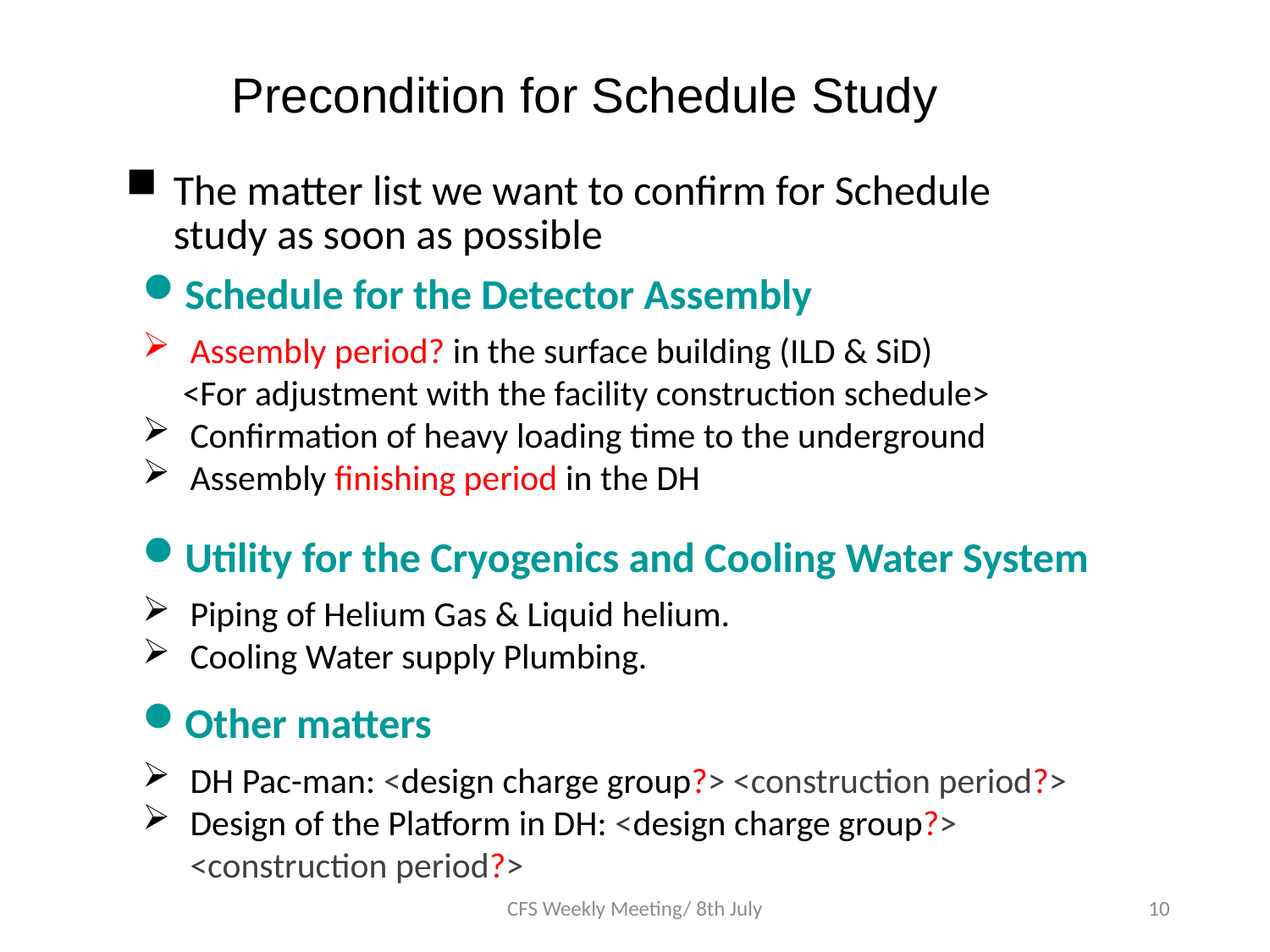

Precondition for Schedule Study
The matter list we want to confirm for Schedule  study as soon as possible
Schedule for the Detector Assembly

Assembly period? in the surface building (ILD & SiD)
     <For adjustment with the facility construction schedule>
Confirmation of heavy loading time to the underground
Assembly finishing period in the DH
Utility for the Cryogenics and Cooling Water System

Piping of Helium Gas & Liquid helium.
Cooling Water supply Plumbing.
Other matters

DH Pac-man: <design charge group?> <construction period?>
Design of the Platform in DH: <design charge group?> <construction period?>

CFS Weekly Meeting/ 8th July
10